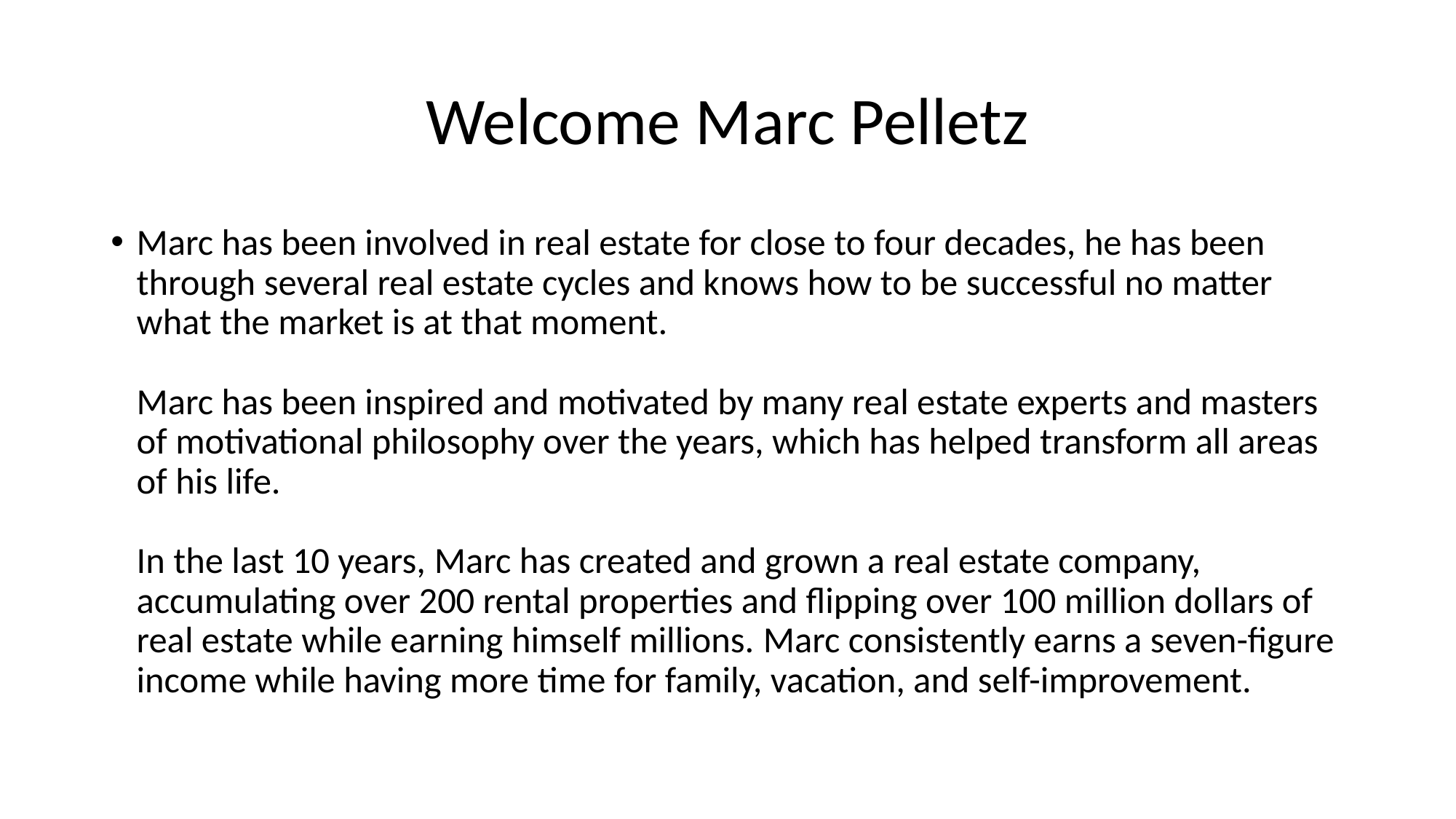

# Welcome Marc Pelletz
Marc has been involved in real estate for close to four decades, he has been through several real estate cycles and knows how to be successful no matter what the market is at that moment. 
Marc has been inspired and motivated by many real estate experts and masters of motivational philosophy over the years, which has helped transform all areas of his life.
In the last 10 years, Marc has created and grown a real estate company, accumulating over 200 rental properties and flipping over 100 million dollars of real estate while earning himself millions. Marc consistently earns a seven-figure income while having more time for family, vacation, and self-improvement.